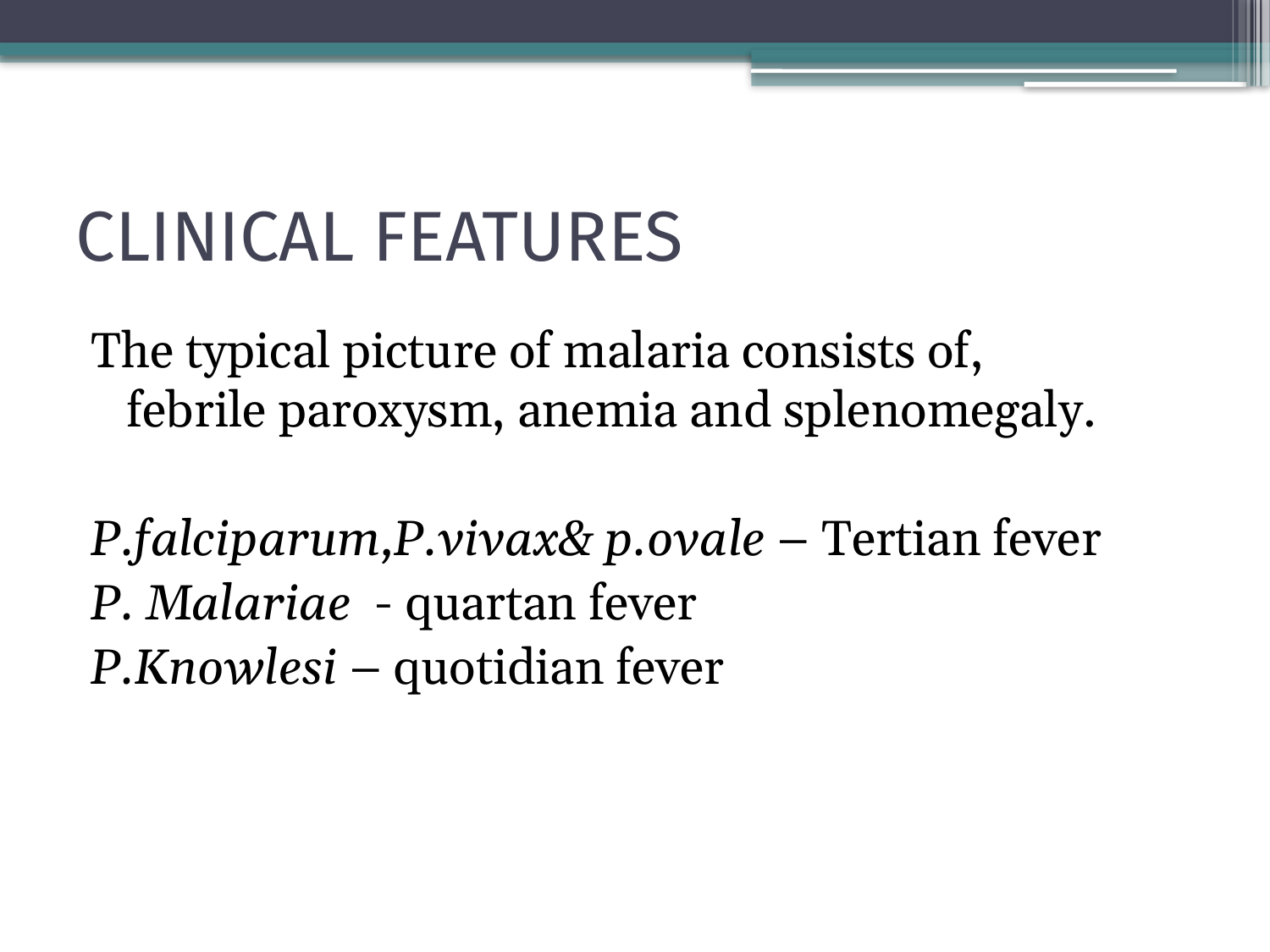

# CLINICAL FEATURES
The typical picture of malaria consists of,      febrile paroxysm, anemia and splenomegaly.

P.falciparum,P.vivax& p.ovale – Tertian fever
P. Malariae  - quartan fever
P.Knowlesi – quotidian fever